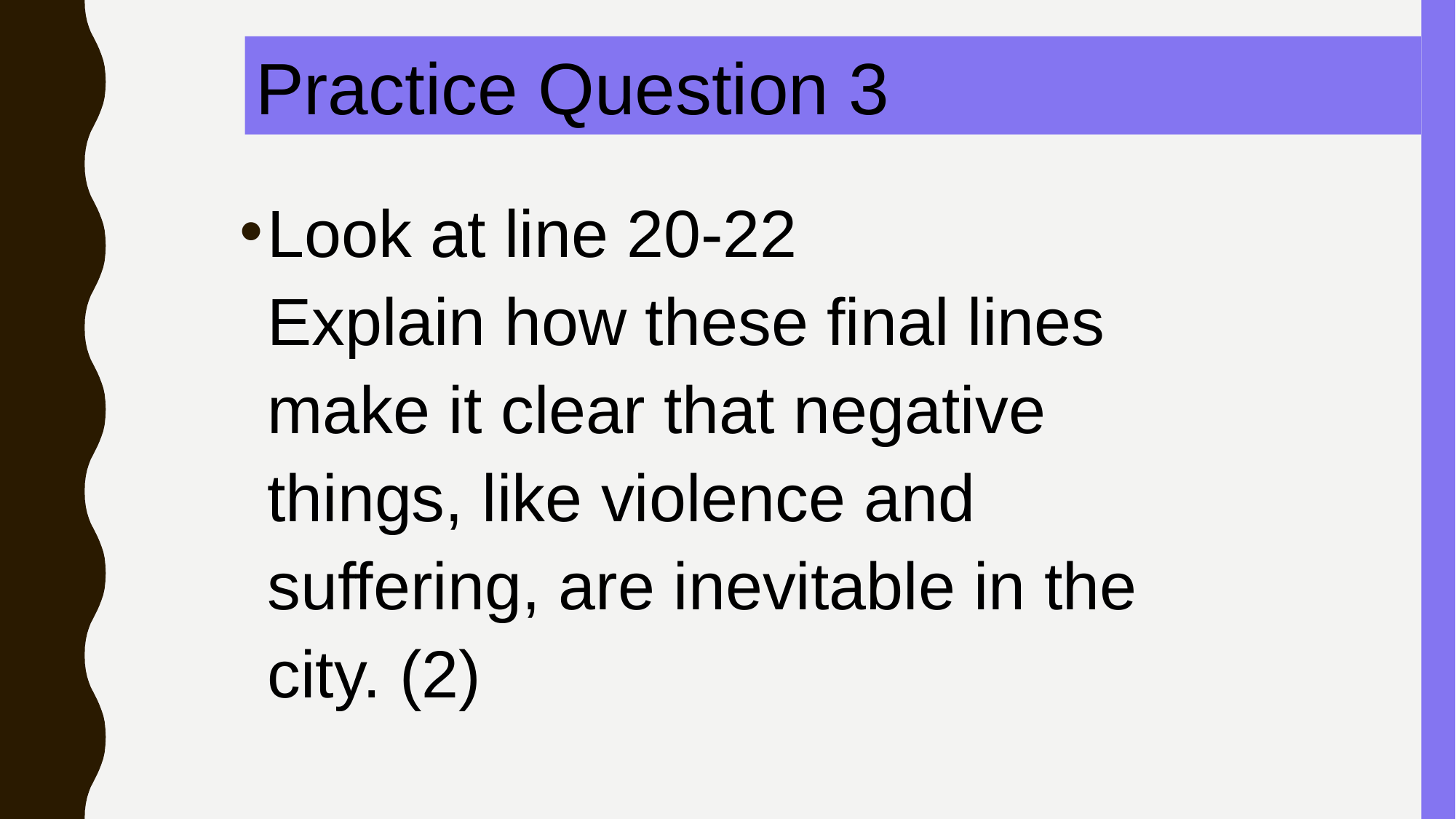

Practice Question 3
Look at line 20-22
Explain how these final lines make it clear that negative things, like violence and suffering, are inevitable in the city. (2)